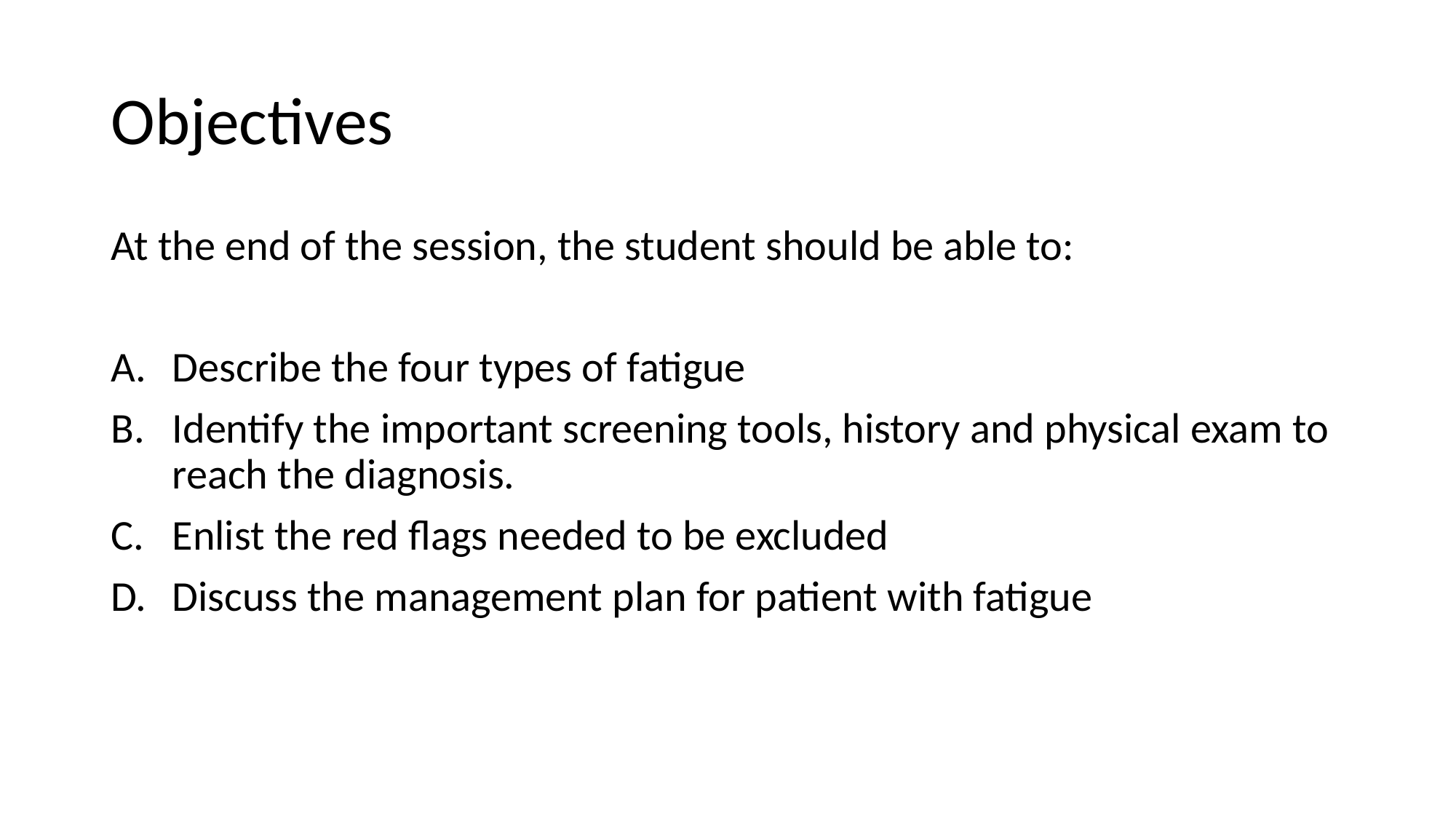

# Objectives
At the end of the session, the student should be able to:

Describe the four types of fatigue
Identify the important screening tools, history and physical exam to reach the diagnosis.
Enlist the red flags needed to be excluded
Discuss the management plan for patient with fatigue